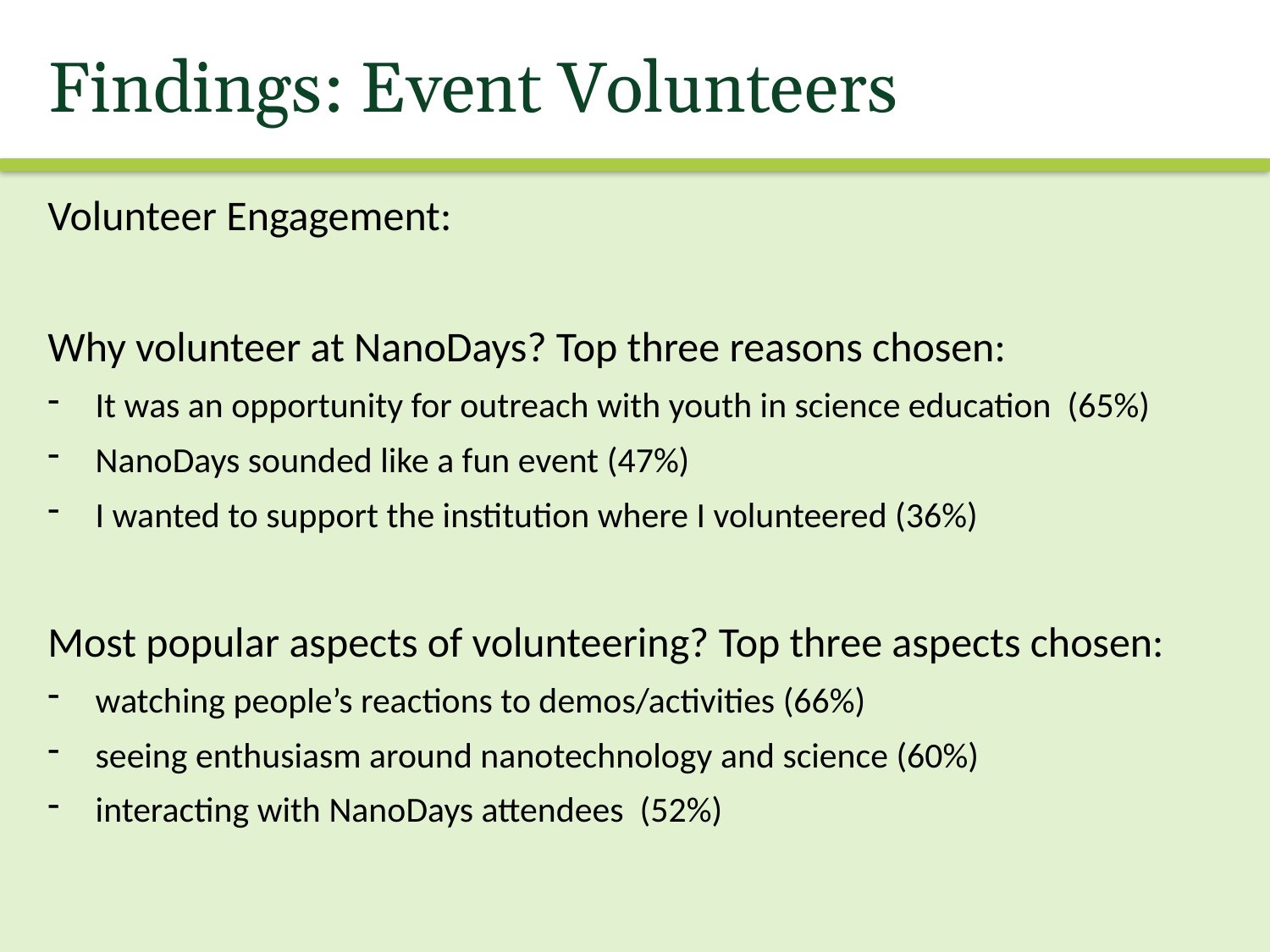

# Findings: Event Volunteers

Volunteer Engagement:

Why volunteer at NanoDays? Top three reasons chosen:
It was an opportunity for outreach with youth in science education  (65%)
NanoDays sounded like a fun event (47%)
I wanted to support the institution where I volunteered (36%)

Most popular aspects of volunteering? Top three aspects chosen:
watching people’s reactions to demos/activities (66%)
seeing enthusiasm around nanotechnology and science (60%)
interacting with NanoDays attendees  (52%)